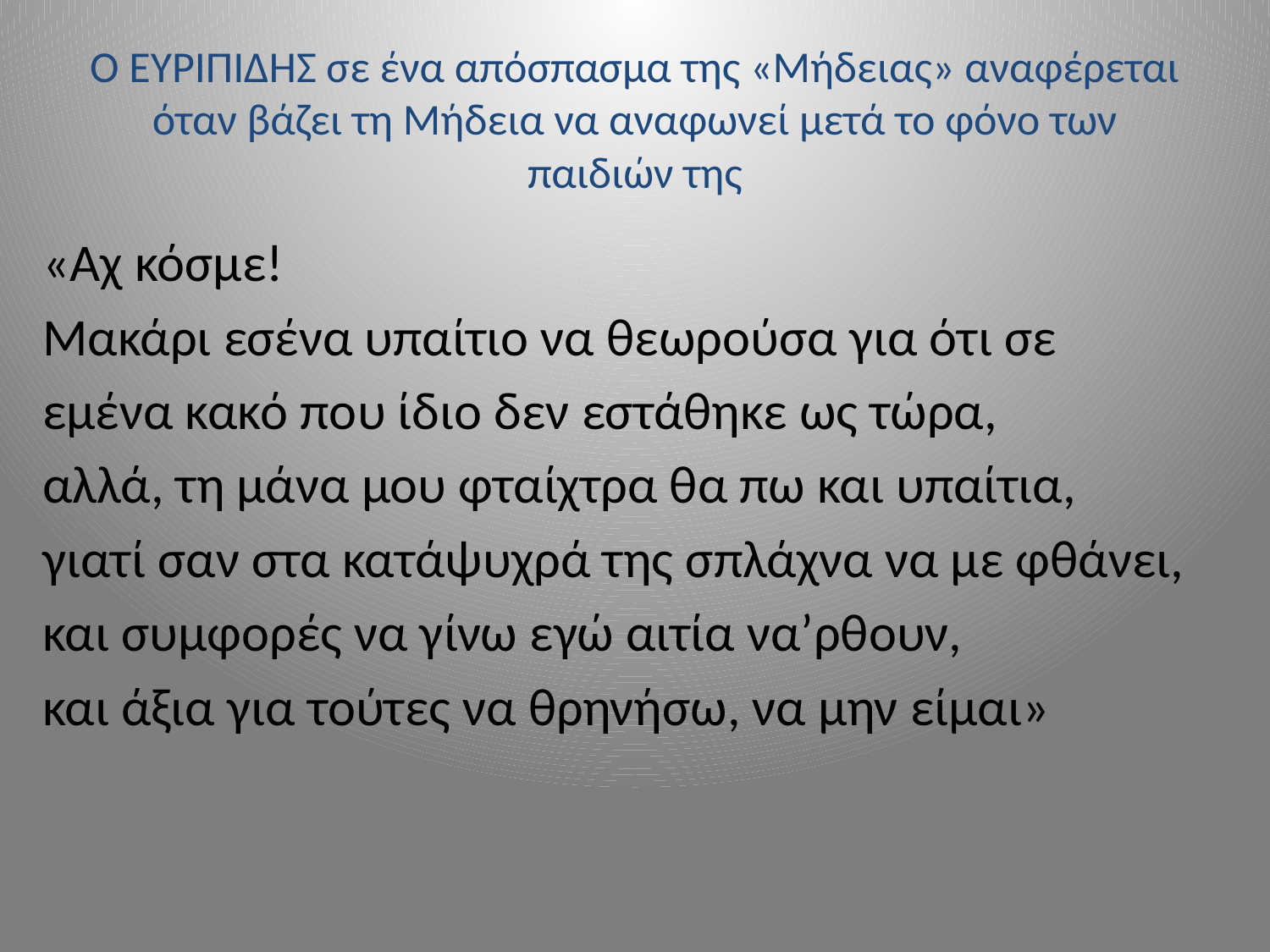

# Ο ΕΥΡΙΠΙΔΗΣ σε ένα απόσπασμα της «Μήδειας» αναφέρεται όταν βάζει τη Μήδεια να αναφωνεί μετά το φόνο των παιδιών της
«Αχ κόσμε!
Μακάρι εσένα υπαίτιο να θεωρούσα για ότι σε
εμένα κακό που ίδιο δεν εστάθηκε ως τώρα,
αλλά, τη μάνα μου φταίχτρα θα πω και υπαίτια,
γιατί σαν στα κατάψυχρά της σπλάχνα να με φθάνει,
και συμφορές να γίνω εγώ αιτία να’ρθουν,
και άξια για τούτες να θρηνήσω, να μην είμαι»